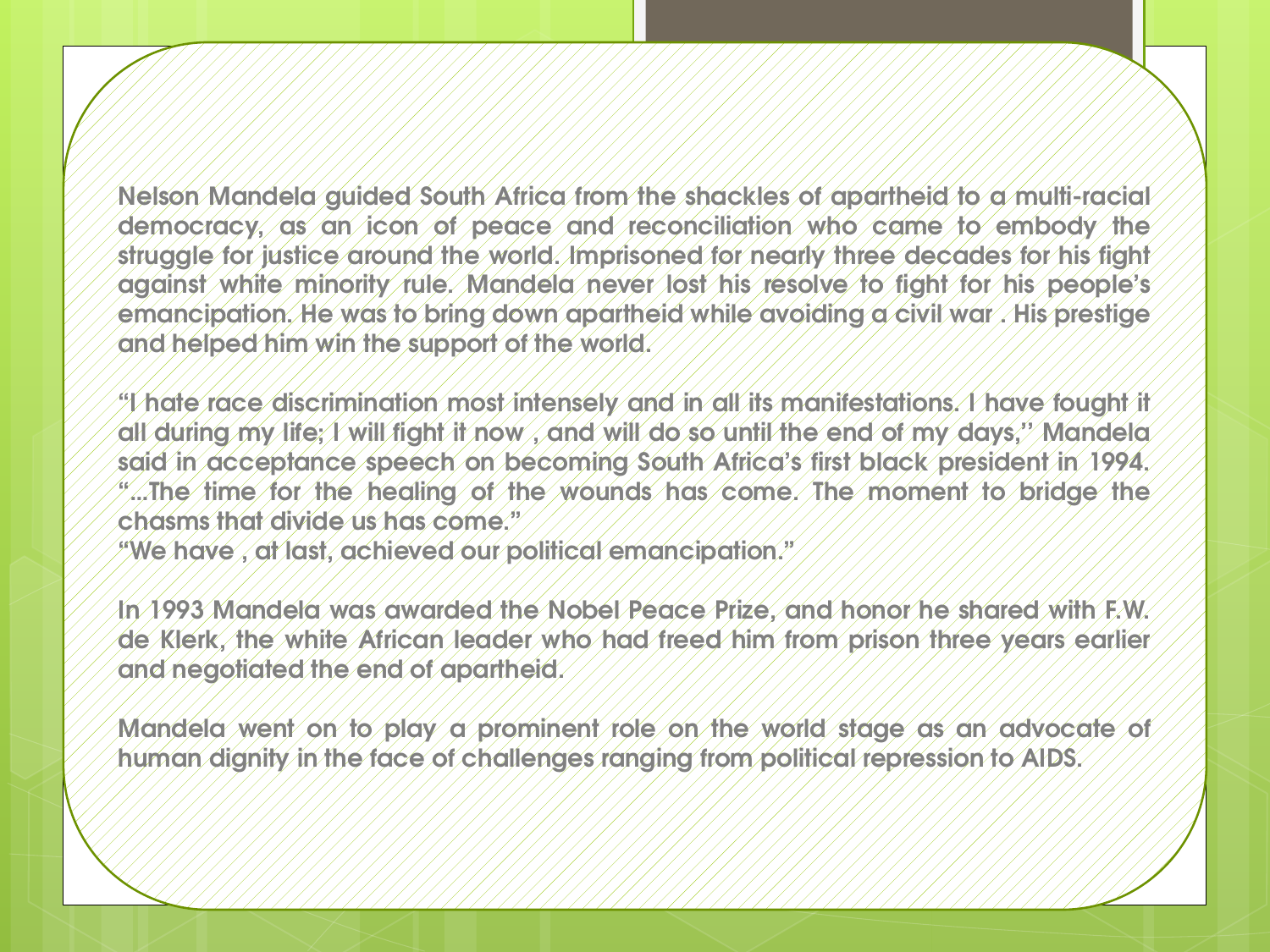

Nelson Mandela guided South Africa from the shackles of apartheid to a multi-racial democracy, as an icon of peace and reconciliation who came to embody the struggle for justice around the world. Imprisoned for nearly three decades for his fight against white minority rule. Mandela never lost his resolve to fight for his people’s emancipation. He was to bring down apartheid while avoiding a civil war . His prestige and helped him win the support of the world.

“I hate race discrimination most intensely and in all its manifestations. I have fought it all during my life; I will fight it now , and will do so until the end of my days,’’ Mandela said in acceptance speech on becoming South Africa’s first black president in 1994. “…The time for the healing of the wounds has come. The moment to bridge the chasms that divide us has come.”
“We have , at last, achieved our political emancipation.”

In 1993 Mandela was awarded the Nobel Peace Prize, and honor he shared with F.W. de Klerk, the white African leader who had freed him from prison three years earlier and negotiated the end of apartheid.

Mandela went on to play a prominent role on the world stage as an advocate of human dignity in the face of challenges ranging from political repression to AIDS.